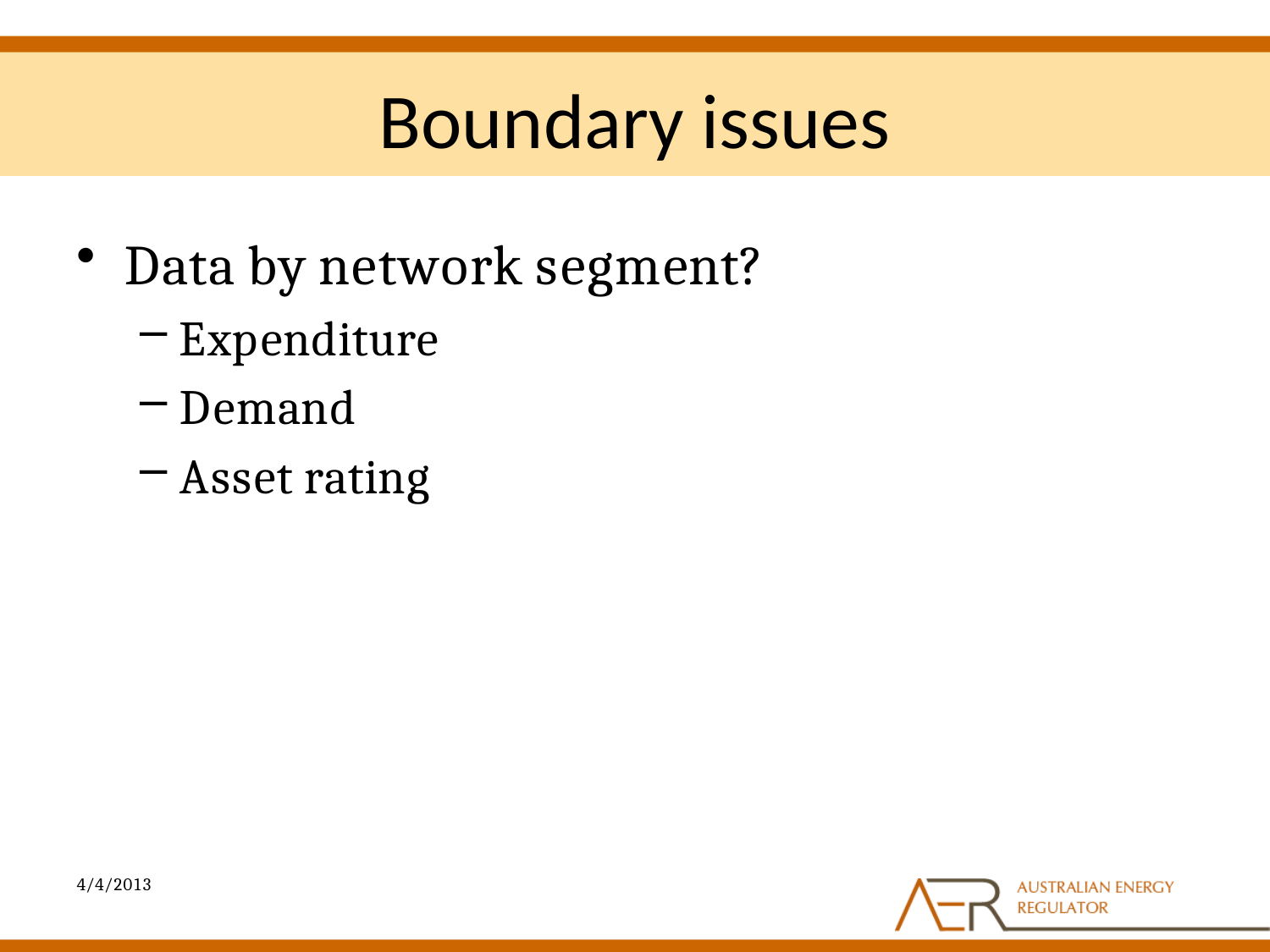

# Boundary issues
Data by network segment?
Expenditure
Demand
Asset rating

4/4/2013